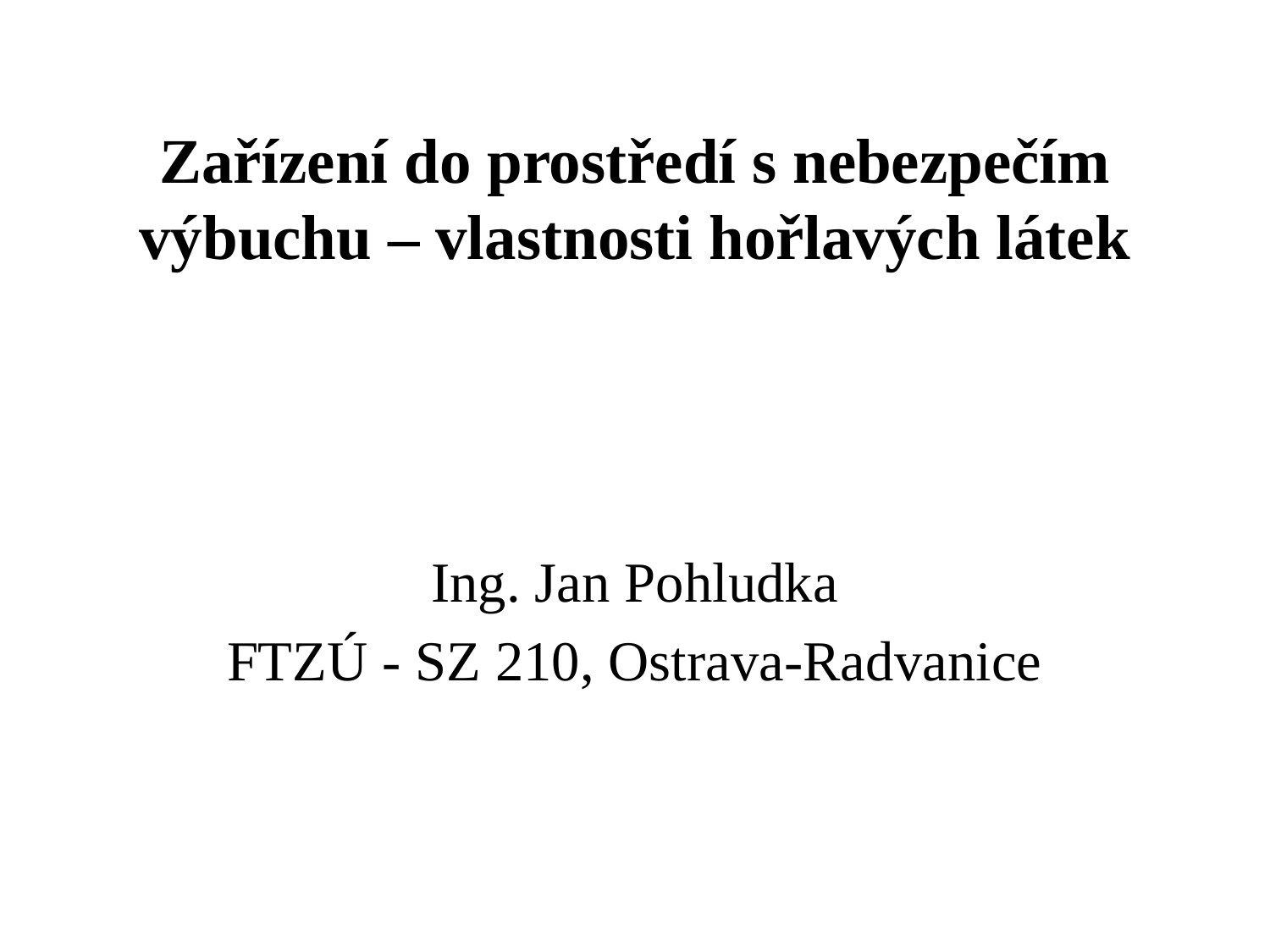

# Zařízení do prostředí s nebezpečím výbuchu – vlastnosti hořlavých látek
Ing. Jan Pohludka
FTZÚ - SZ 210, Ostrava-Radvanice